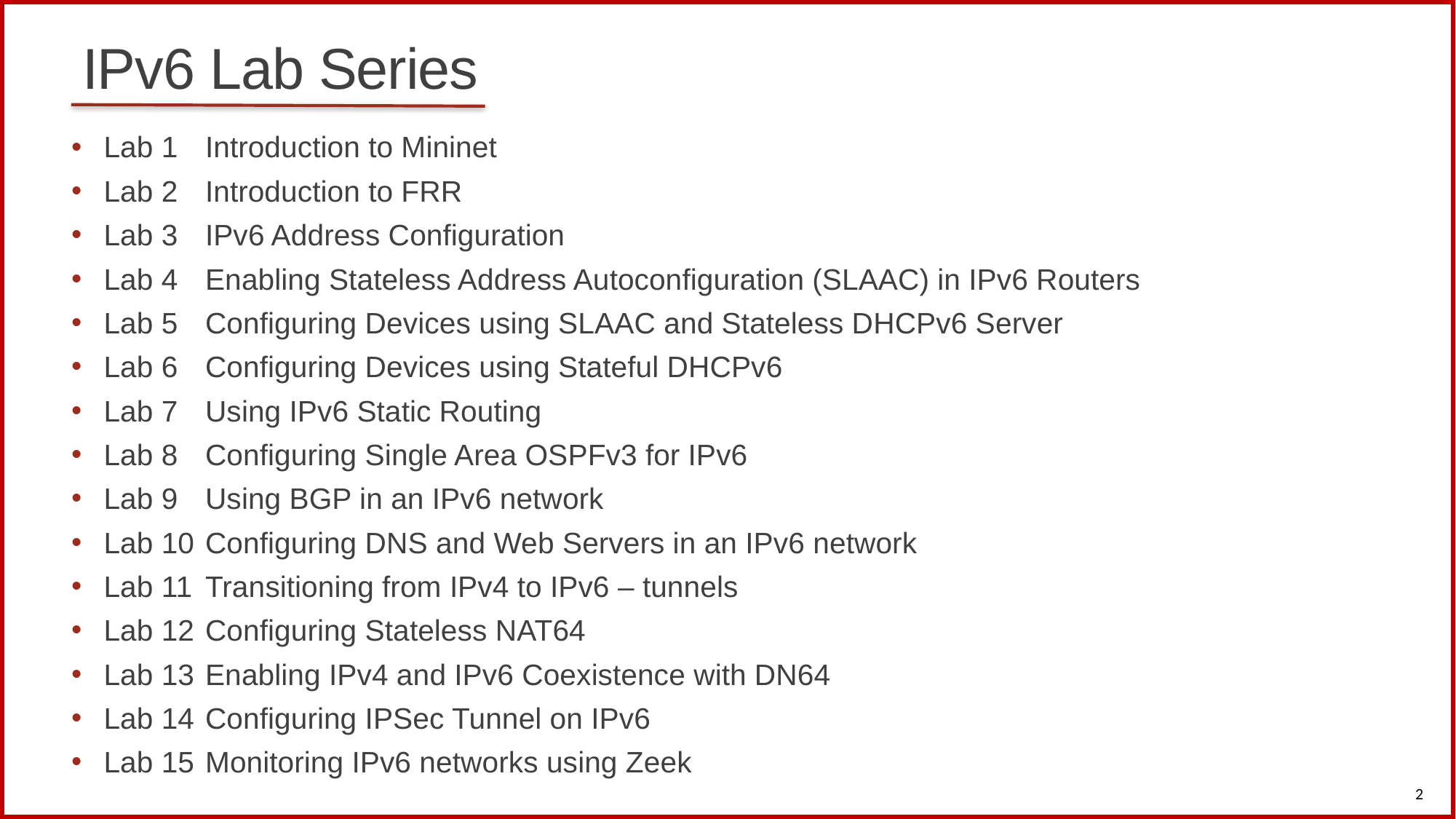

# IPv6 Lab Series
Lab 1	Introduction to Mininet
Lab 2	Introduction to FRR
Lab 3	IPv6 Address Configuration
Lab 4	Enabling Stateless Address Autoconfiguration (SLAAC) in IPv6 Routers
Lab 5	Configuring Devices using SLAAC and Stateless DHCPv6 Server
Lab 6	Configuring Devices using Stateful DHCPv6
Lab 7	Using IPv6 Static Routing
Lab 8	Configuring Single Area OSPFv3 for IPv6
Lab 9	Using BGP in an IPv6 network
Lab 10	Configuring DNS and Web Servers in an IPv6 network
Lab 11	Transitioning from IPv4 to IPv6 – tunnels
Lab 12	Configuring Stateless NAT64
Lab 13	Enabling IPv4 and IPv6 Coexistence with DN64
Lab 14	Configuring IPSec Tunnel on IPv6
Lab 15	Monitoring IPv6 networks using Zeek

2